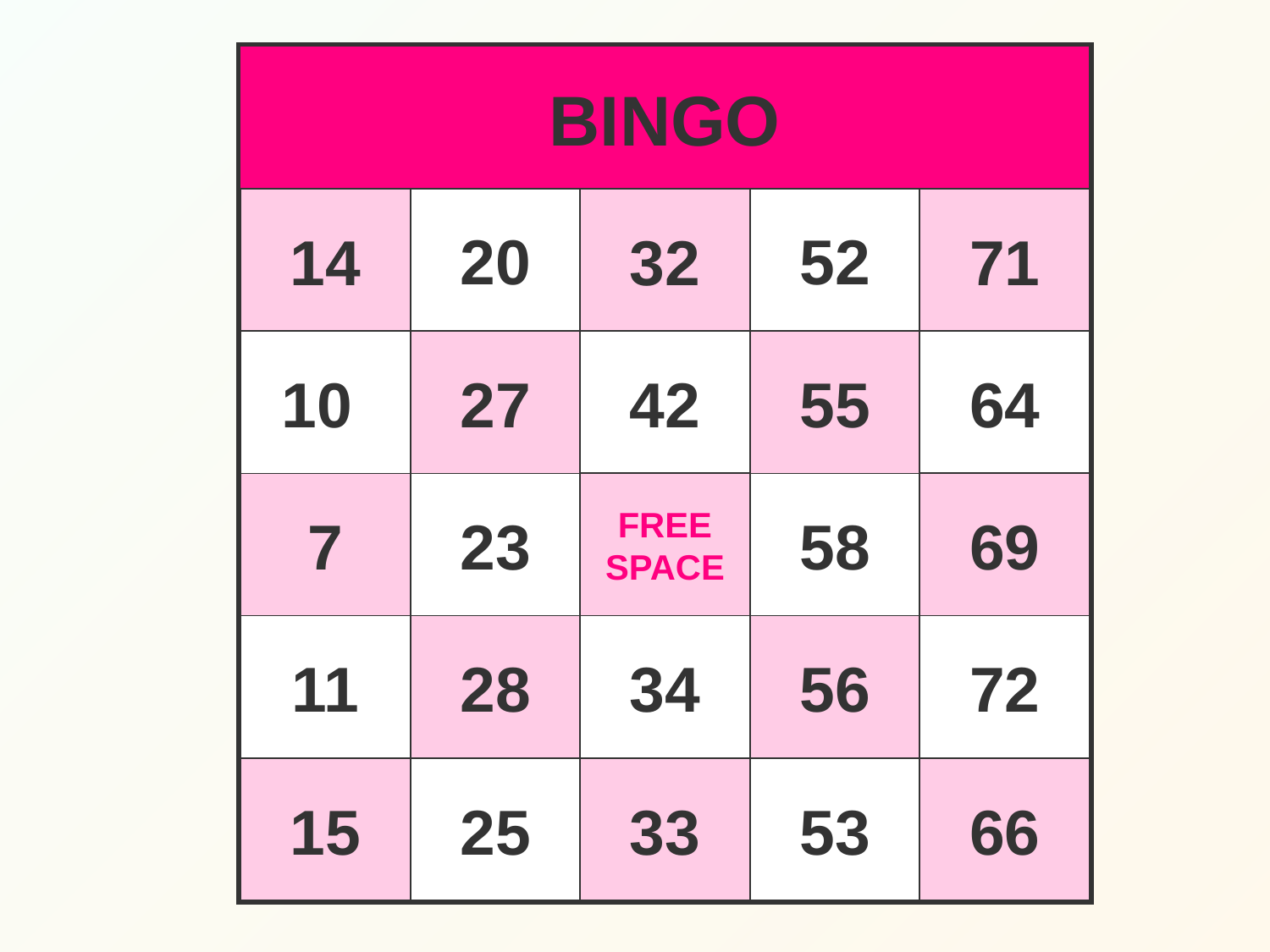

BINGO
14
32
71
20
52
42
64
10
27
55
7
FREE
SPACE
69
23
58
28
56
11
34
72
15
33
66
25
53